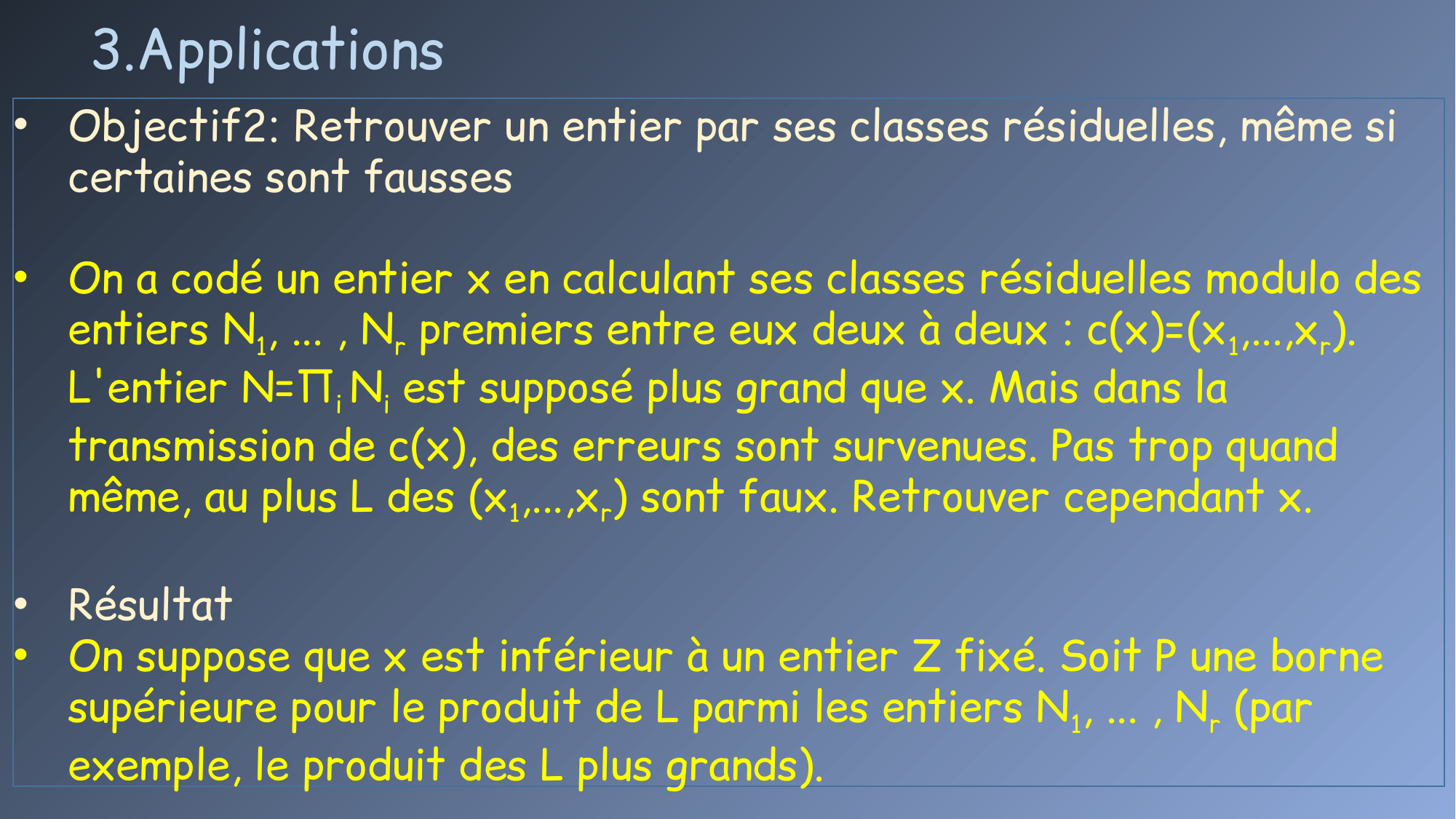

# 3.Applications
Objectif2: Retrouver un entier par ses classes résiduelles, même si certaines sont fausses

On a codé un entier x en calculant ses classes résiduelles modulo des entiers N1, ... , Nr premiers entre eux deux à deux : c(x)=(x1,...,xr). L'entier N=∏i Ni est supposé plus grand que x. Mais dans la transmission de c(x), des erreurs sont survenues. Pas trop quand même, au plus L des (x1,...,xr) sont faux. Retrouver cependant x.

Résultat
On suppose que x est inférieur à un entier Z fixé. Soit P une borne supérieure pour le produit de L parmi les entiers N1, ... , Nr (par exemple, le produit des L plus grands).